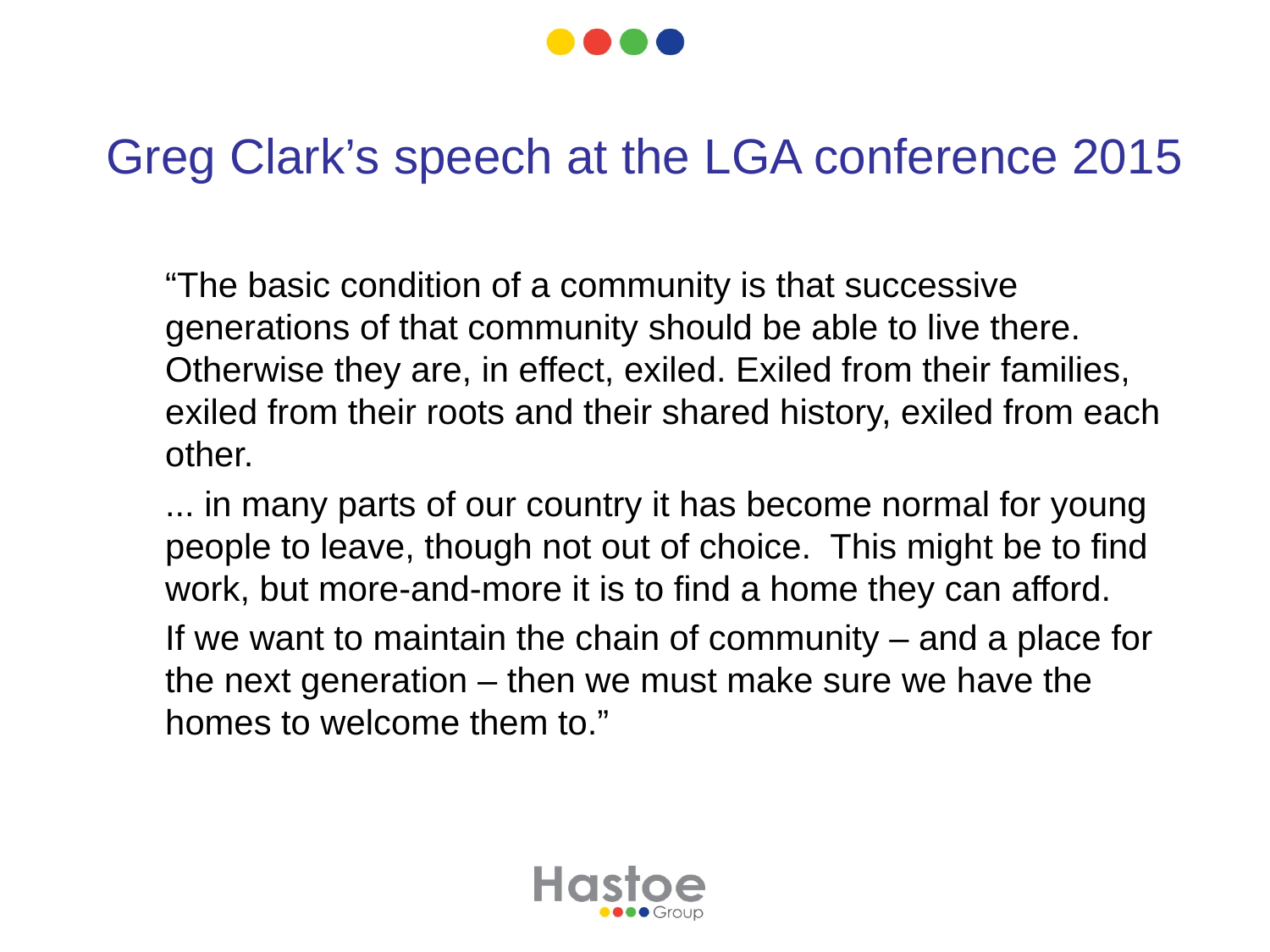

# Greg Clark’s speech at the LGA conference 2015
“The basic condition of a community is that successive generations of that community should be able to live there.   Otherwise they are, in effect, exiled. Exiled from their families, exiled from their roots and their shared history, exiled from each other.
... in many parts of our country it has become normal for young people to leave, though not out of choice.  This might be to find work, but more-and-more it is to find a home they can afford.
If we want to maintain the chain of community – and a place for the next generation – then we must make sure we have the homes to welcome them to.”